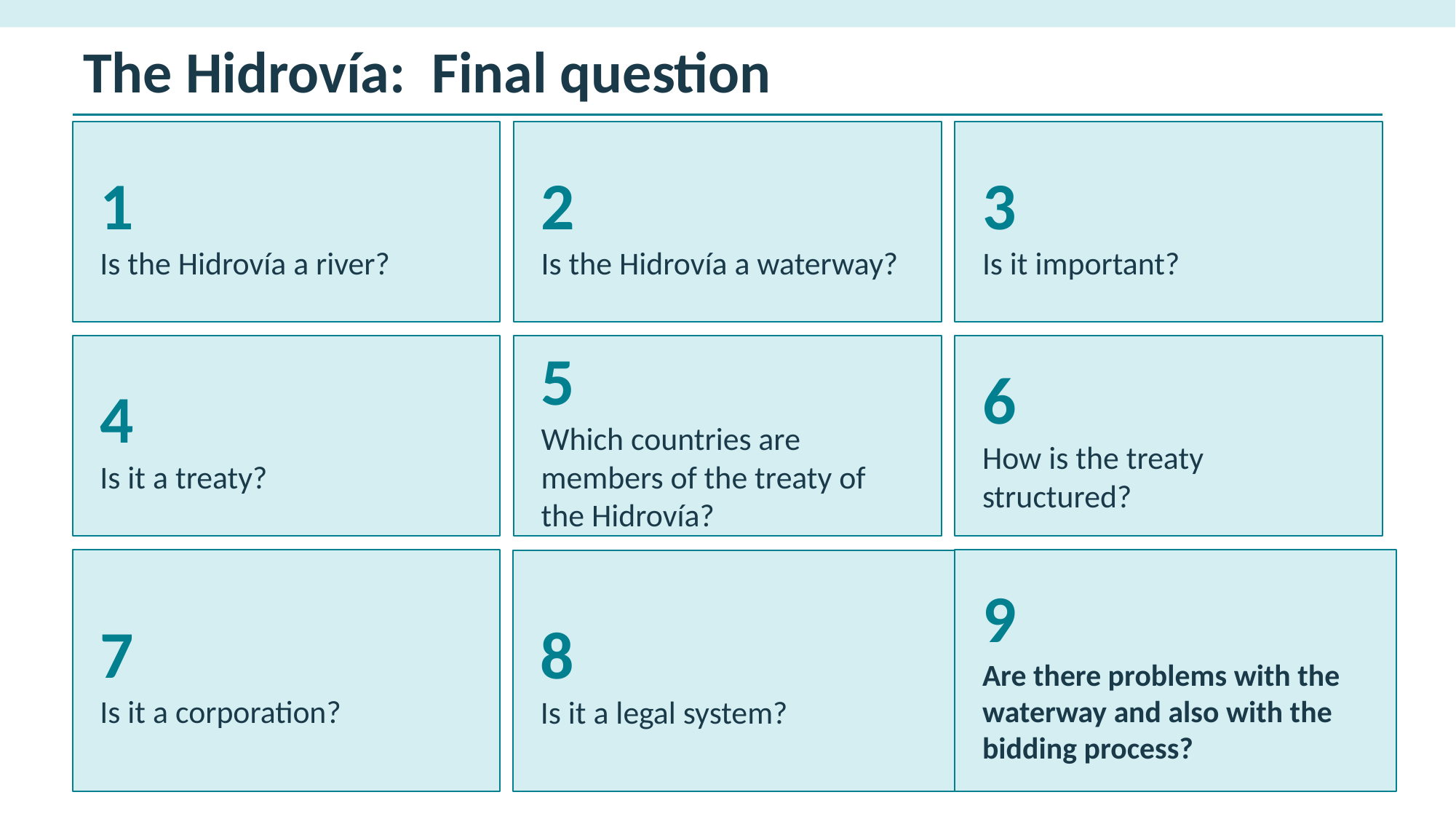

The Hidrovía:  Final question

1
Is the Hidrovía a river?
2
Is the Hidrovía a waterway?
3
Is it important?
4
Is it a treaty?
5
Which countries are members of the treaty of the Hidrovía?
6
How is the treaty structured?
7
Is it a corporation?
9
Are there problems with the waterway and also with the bidding process?
8
Is it a legal system?